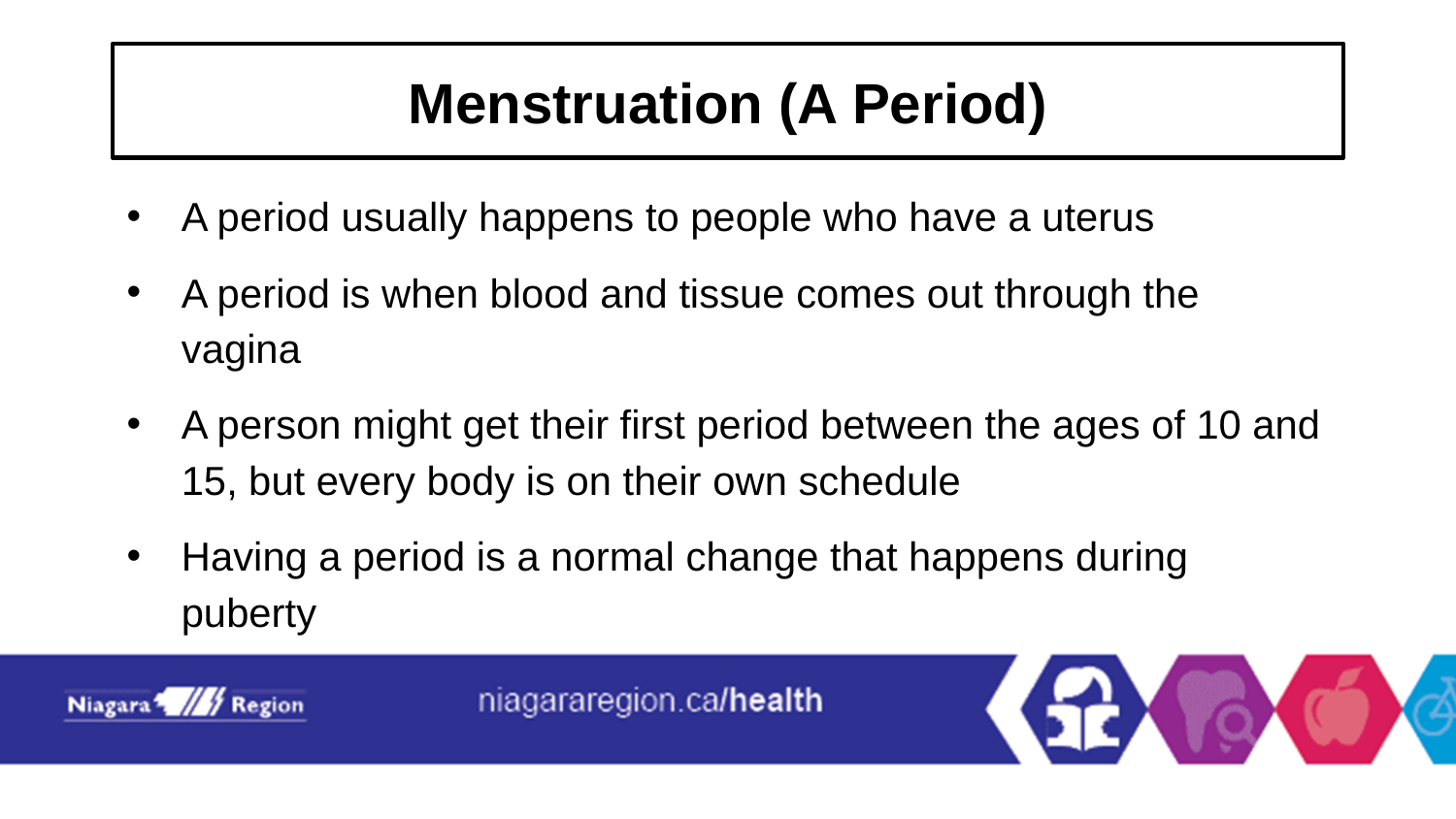

# Menstruation (A Period)
A period usually happens to people who have a uterus
A period is when blood and tissue comes out through the vagina
A person might get their first period between the ages of 10 and 15, but every body is on their own schedule
Having a period is a normal change that happens during puberty